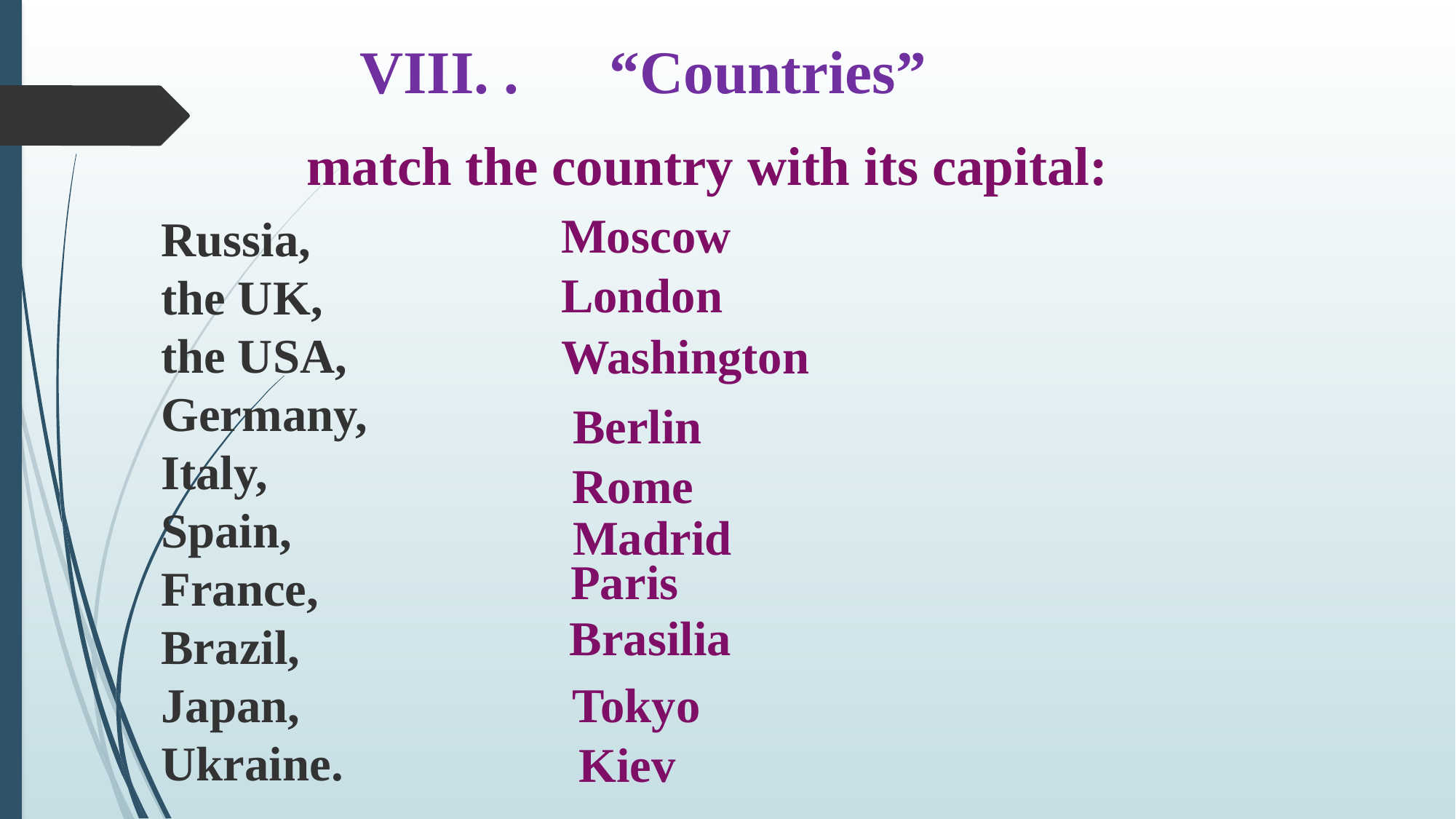

VIII. .      “Countries”
match the country with its capital:
Moscow
Russia,
the UK,
the USA,
Germany,
Italy,
Spain,
France,
Brazil,
Japan,
Ukraine.
London
Washington
Berlin
Rome
Madrid
Paris
Brasilia
Tokyo
Kiev